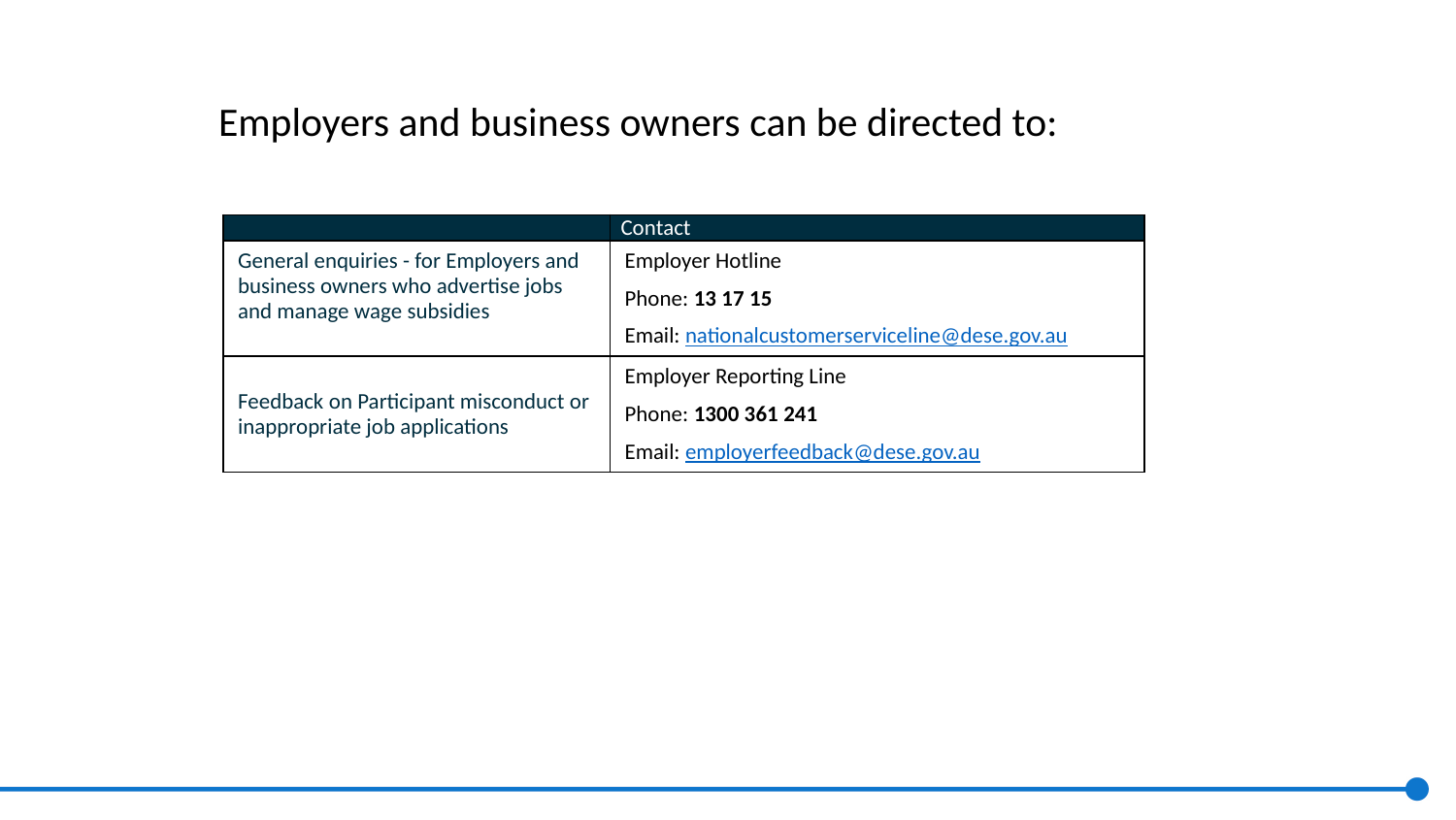

Employers and business owners can be directed to:

| Enquiry type | Contact |
| --- | --- |
| General enquiries - for Employers and business owners who advertise jobs and manage wage subsidies | Employer Hotline Phone: 13 17 15 Email: nationalcustomerserviceline@dese.gov.au |
| Feedback on Participant misconduct or inappropriate job applications | Employer Reporting Line Phone: 1300 361 241 Email: employerfeedback@dese.gov.au |